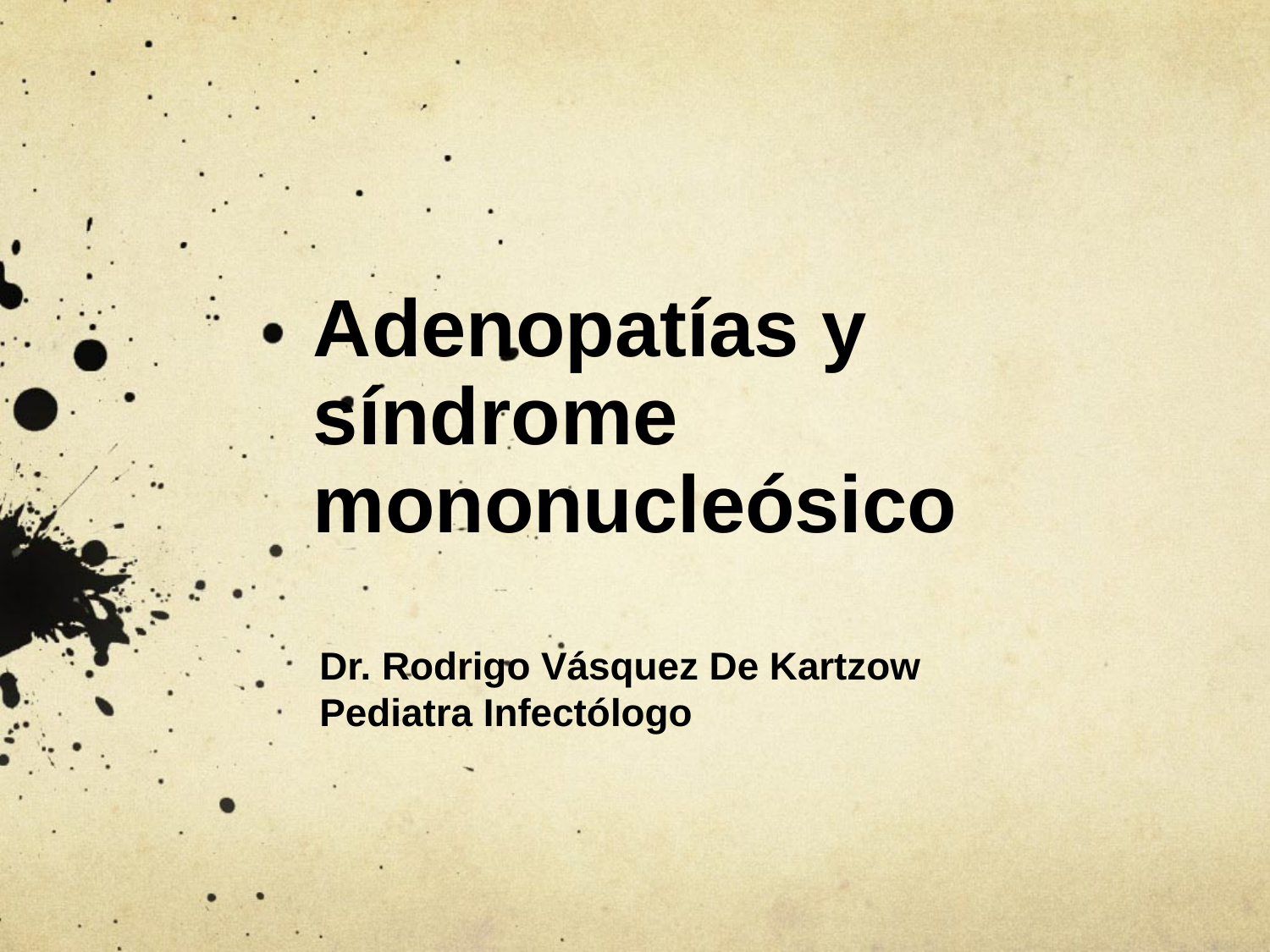

# Adenopatías y síndrome mononucleósico
Dr. Rodrigo Vásquez De Kartzow
Pediatra Infectólogo